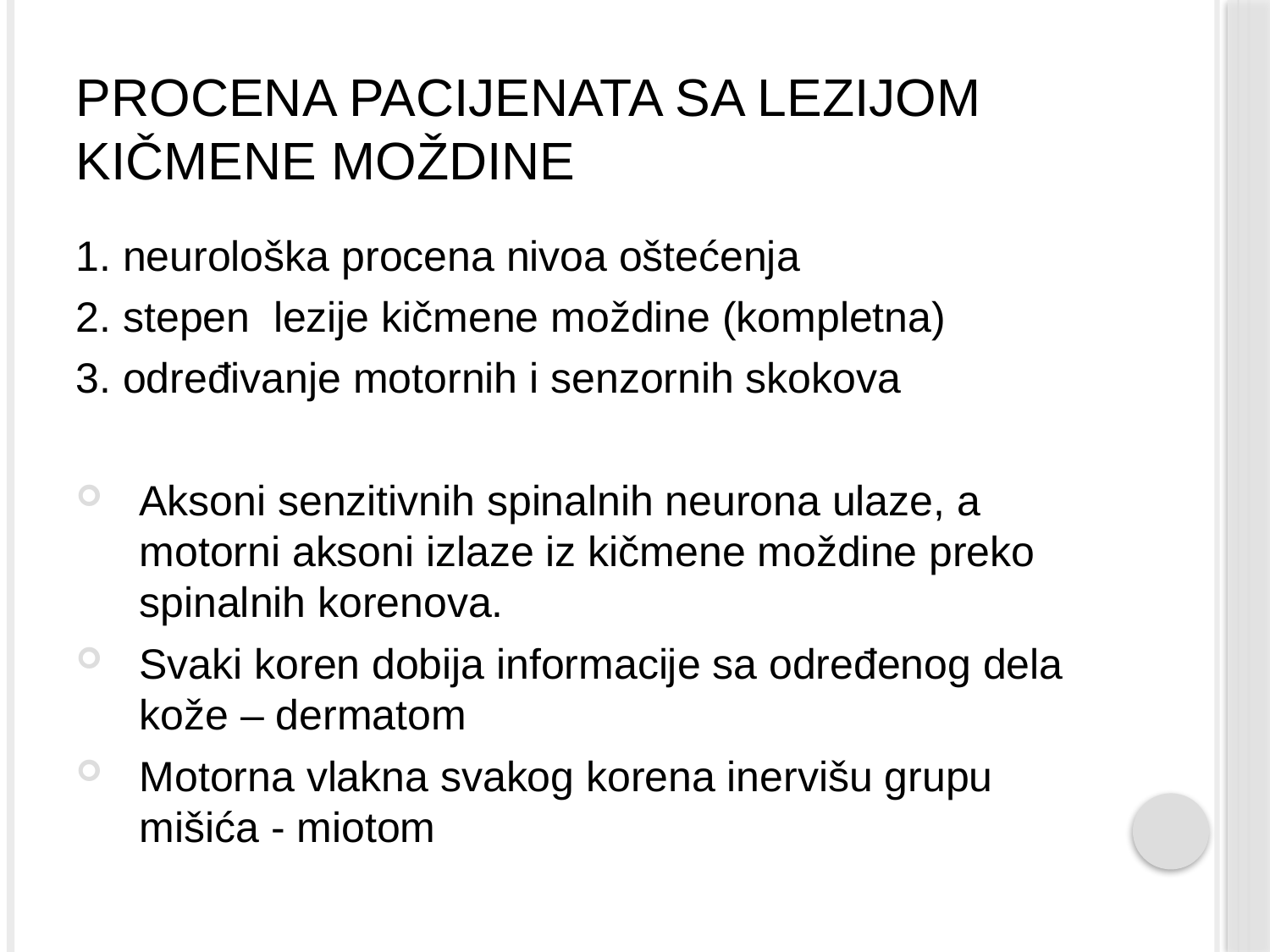

# Procena pacijenata sa lezijom kičmene moždine
1. neurološka procena nivoa oštećenja
2. stepen  lezije kičmene moždine (kompletna)
3. određivanje motornih i senzornih skokova

Aksoni senzitivnih spinalnih neurona ulaze, a motorni aksoni izlaze iz kičmene moždine preko spinalnih korenova.
Svaki koren dobija informacije sa određenog dela kože – dermatom
Motorna vlakna svakog korena inervišu grupu mišića - miotom